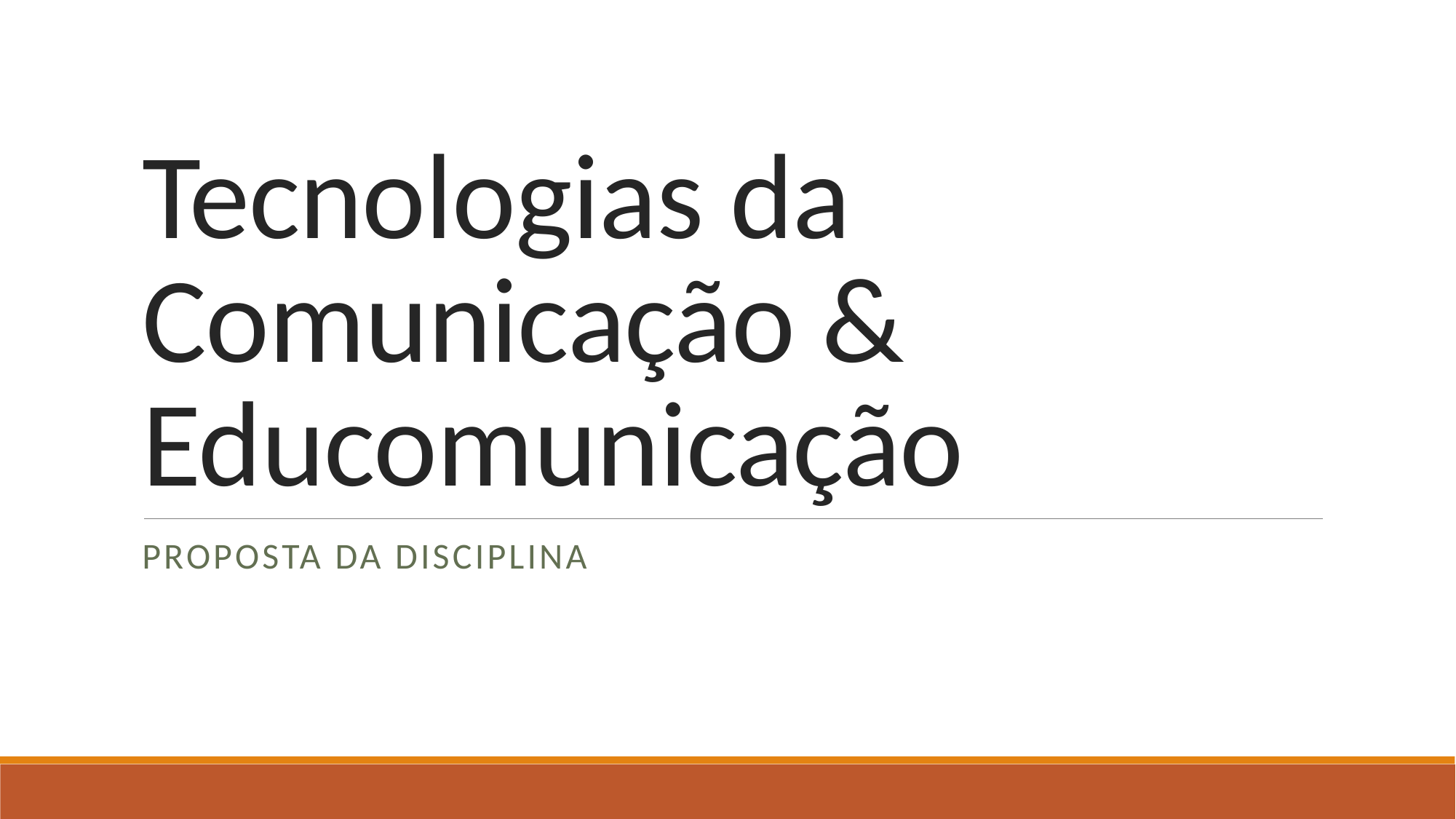

# Tecnologias da Comunicação & Educomunicação
Proposta da disciplina